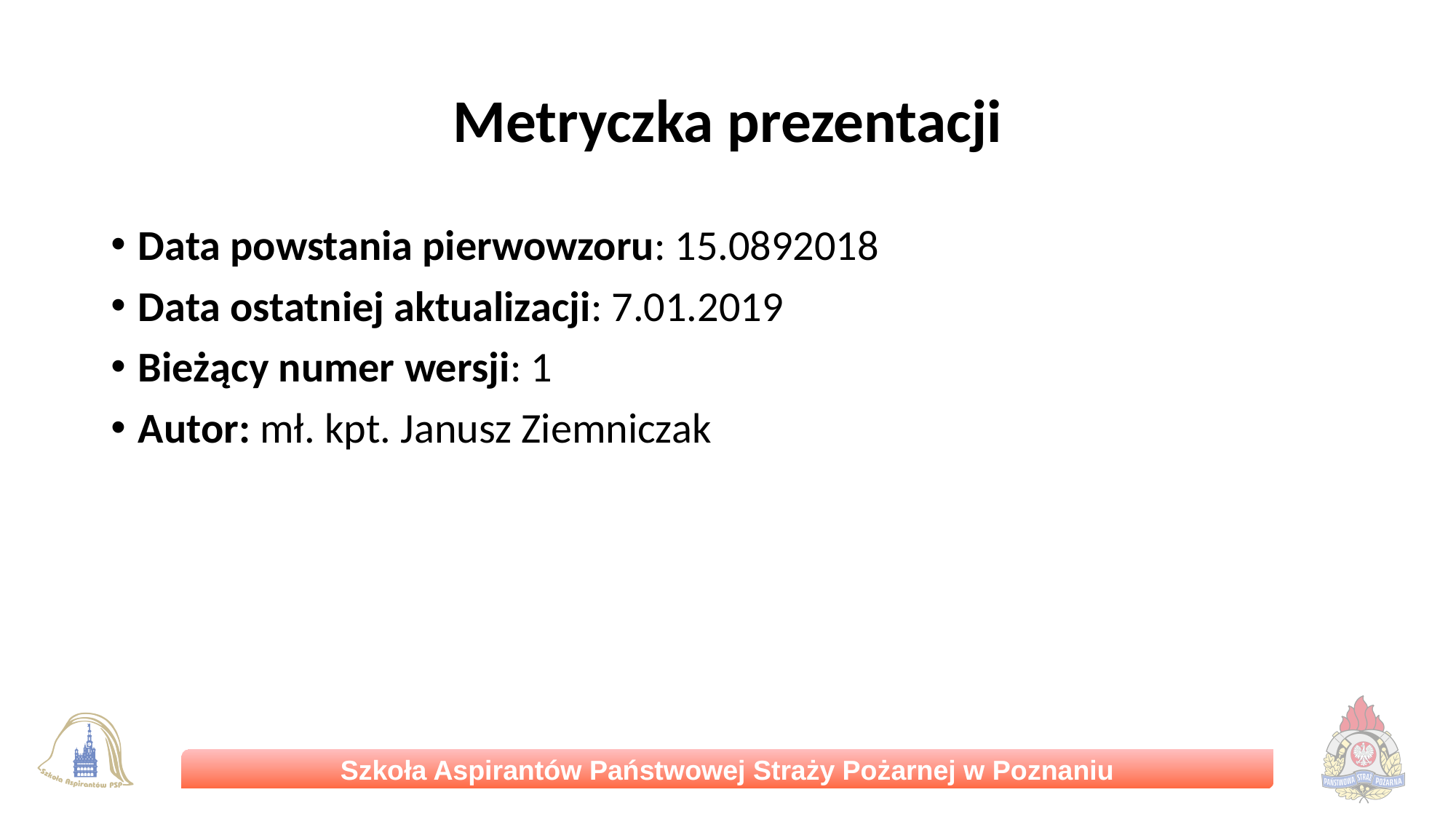

# Metryczka prezentacji
Data powstania pierwowzoru: 15.0892018
Data ostatniej aktualizacji: 7.01.2019
Bieżący numer wersji: 1
Autor: mł. kpt. Janusz Ziemniczak